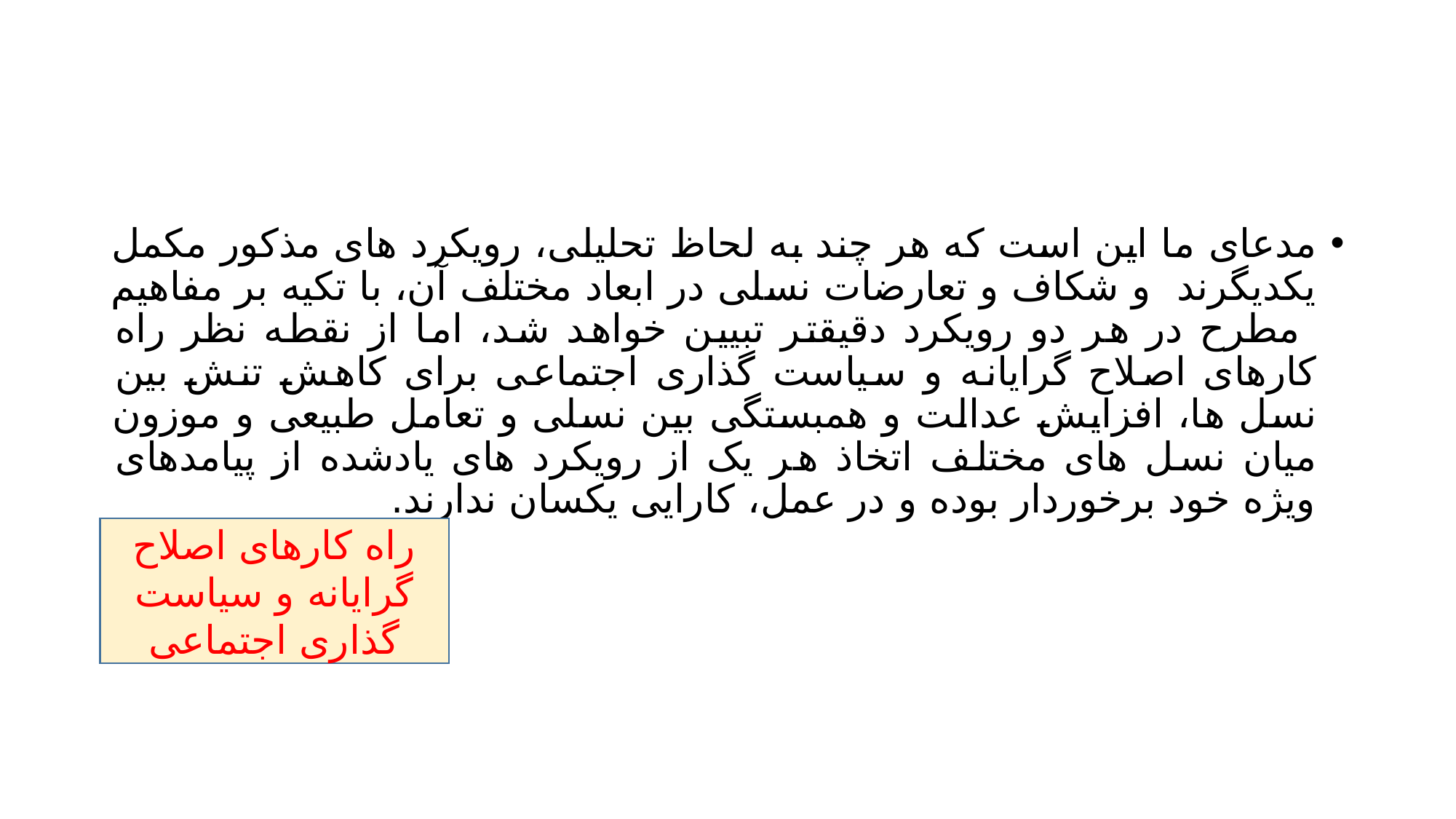

#
مدعای ما این است که هر چند به لحاظ تحلیلی، رویکرد های مذکور مکمل یکدیگرند  و شکاف و تعارضات نسلی در ابعاد مختلف آن، با تکیه بر مفاهیم  مطرح در هر دو رویکرد دقیقتر تبیین خواهد شد، اما از نقطه نظر راه کارهای اصلاح گرایانه و سیاست گذاری اجتماعی برای کاهش تنش بین نسل ها، افزایش عدالت و همبستگی بین نسلی و تعامل طبیعی و موزون میان نسل های مختلف اتخاذ هر یک از رویکرد های یادشده از پیامدهای ویژه خود برخوردار بوده و در عمل، کارایی یکسان ندارند.
راه کارهای اصلاح گرایانه و سیاست گذاری اجتماعی